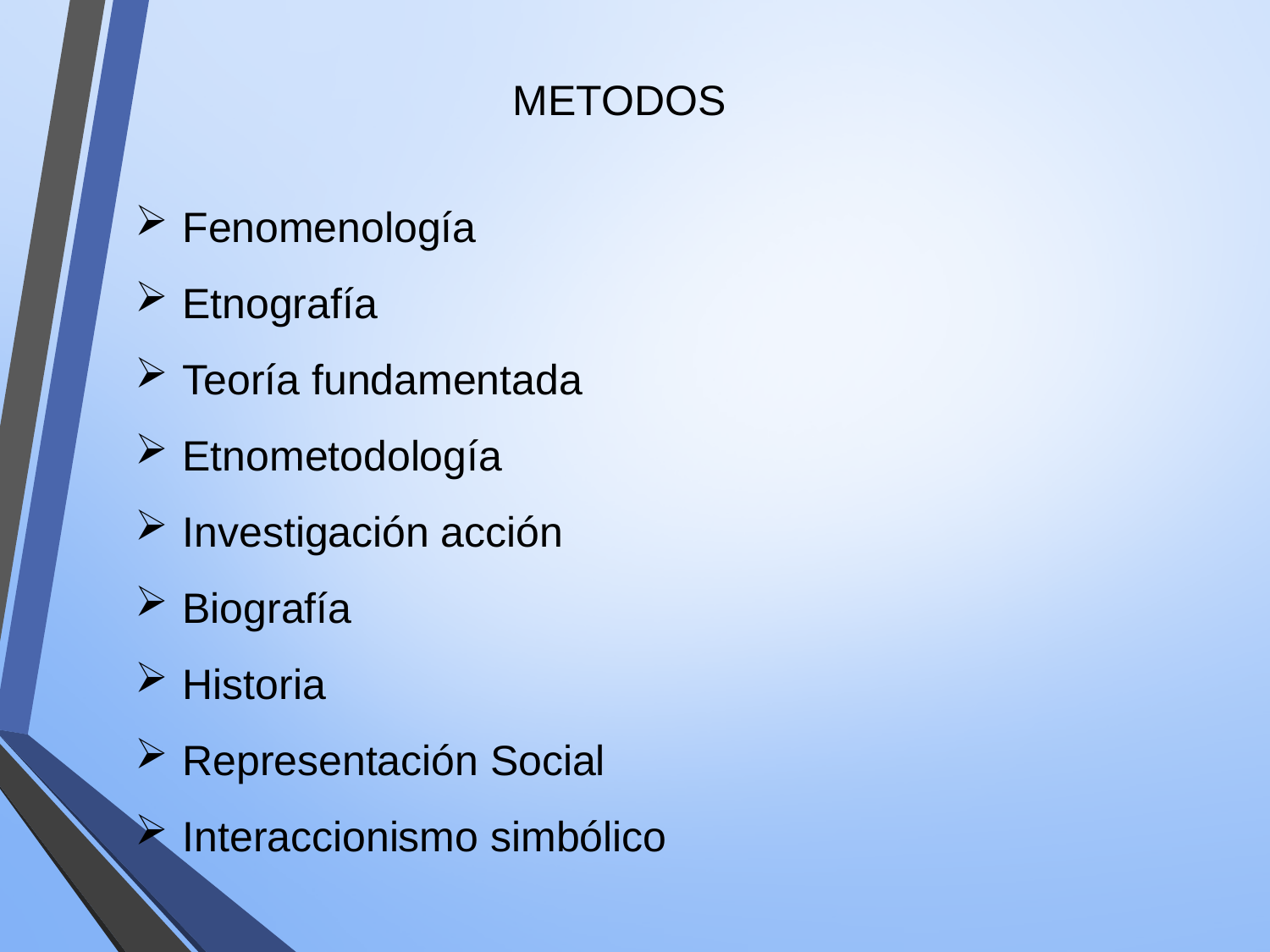

METODOS

Fenomenología
Etnografía
Teoría fundamentada
Etnometodología
Investigación acción
Biografía
Historia
Representación Social
Interaccionismo simbólico